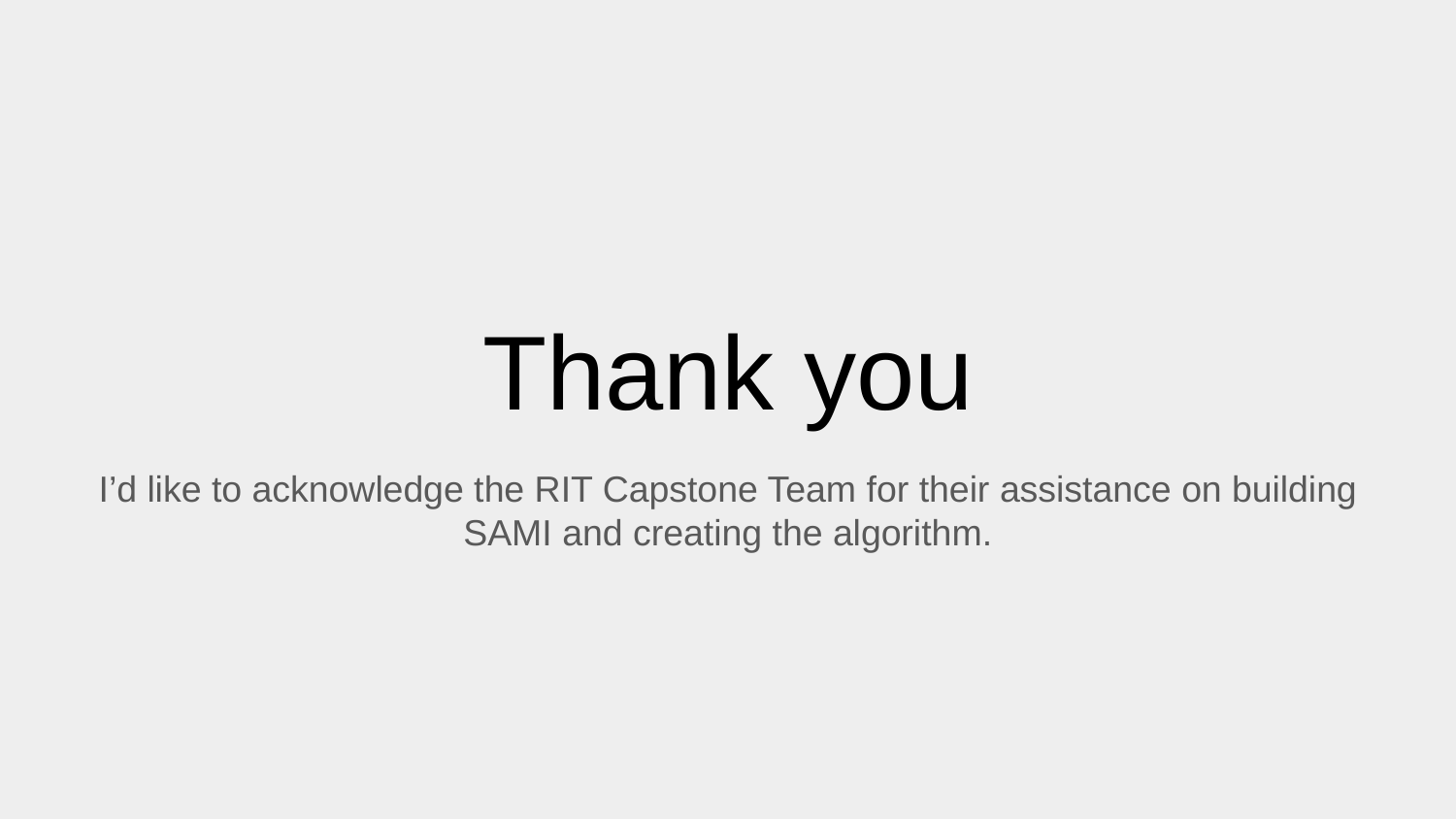

# Thank you
I’d like to acknowledge the RIT Capstone Team for their assistance on building SAMI and creating the algorithm.